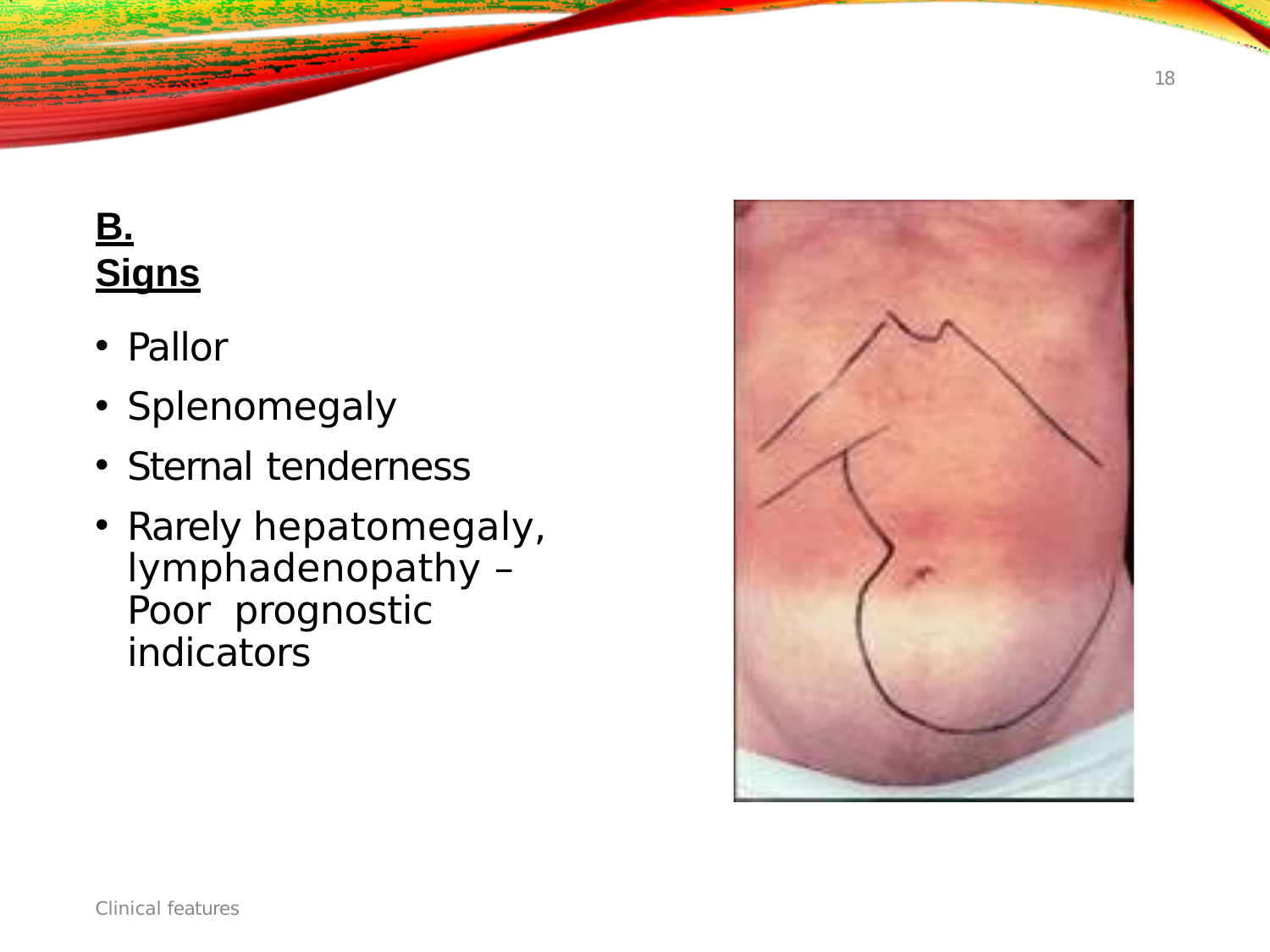

18
# B. Signs

Pallor
Splenomegaly
Sternal tenderness
Rarely hepatomegaly,  lymphadenopathy – Poor  prognostic indicators
Clinical features